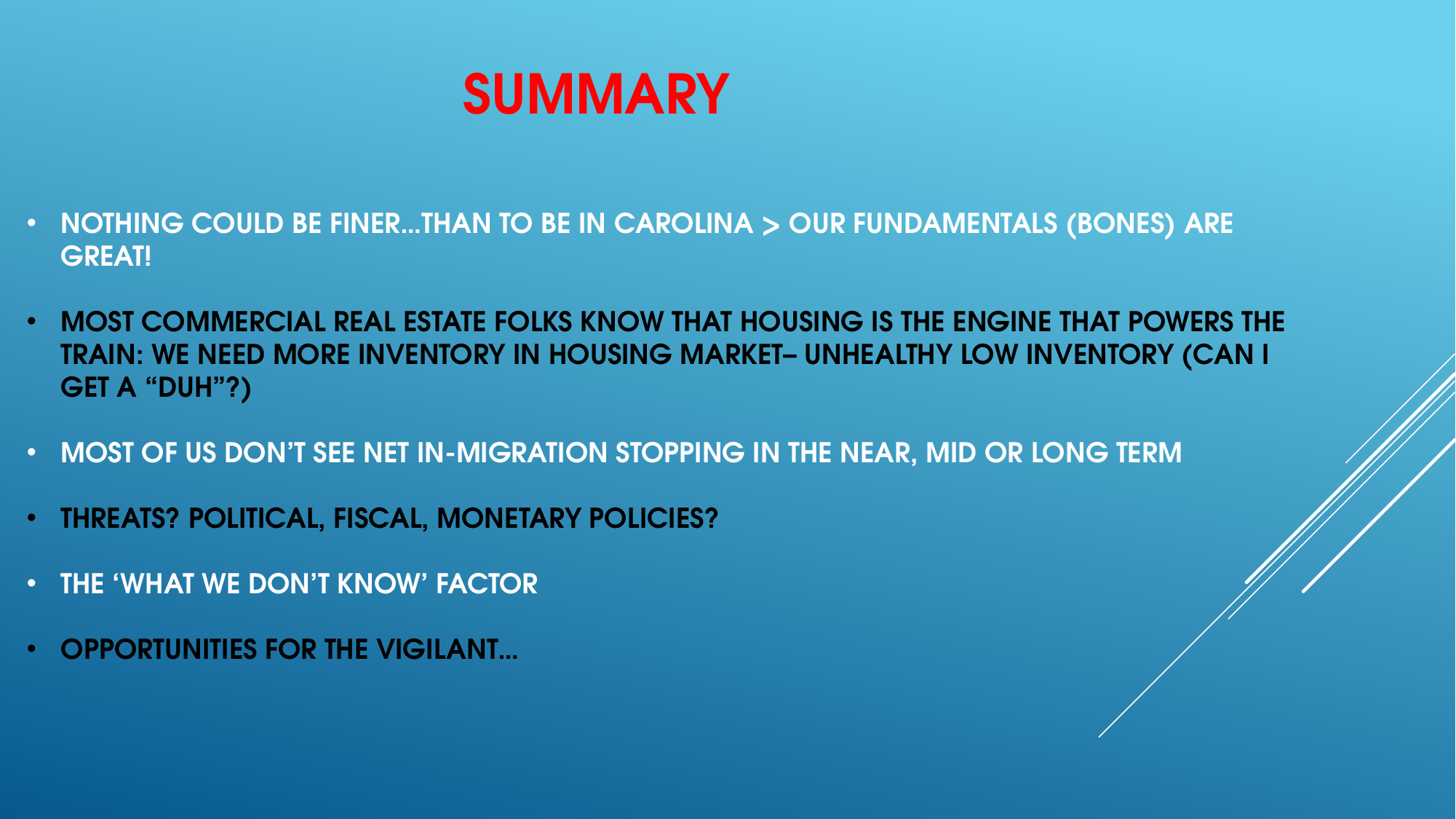

SUMMARY

NOTHING COULD BE FINER…THAN TO BE IN CAROLINA > OUR FUNDAMENTALS (BONES) ARE GREAT!

MOST COMMERCIAL REAL ESTATE FOLKS KNOW THAT HOUSING IS THE ENGINE THAT POWERS THE TRAIN: WE NEED MORE INVENTORY IN HOUSING MARKET– UNHEALTHY LOW INVENTORY (CAN I GET A “DUH”?)

MOST OF US DON’T SEE NET IN-MIGRATION STOPPING IN THE NEAR, MID OR LONG TERM

THREATS? POLITICAL, FISCAL, MONETARY POLICIES?

THE ‘WHAT WE DON’T KNOW’ FACTOR

OPPORTUNITIES FOR THE VIGILANT…